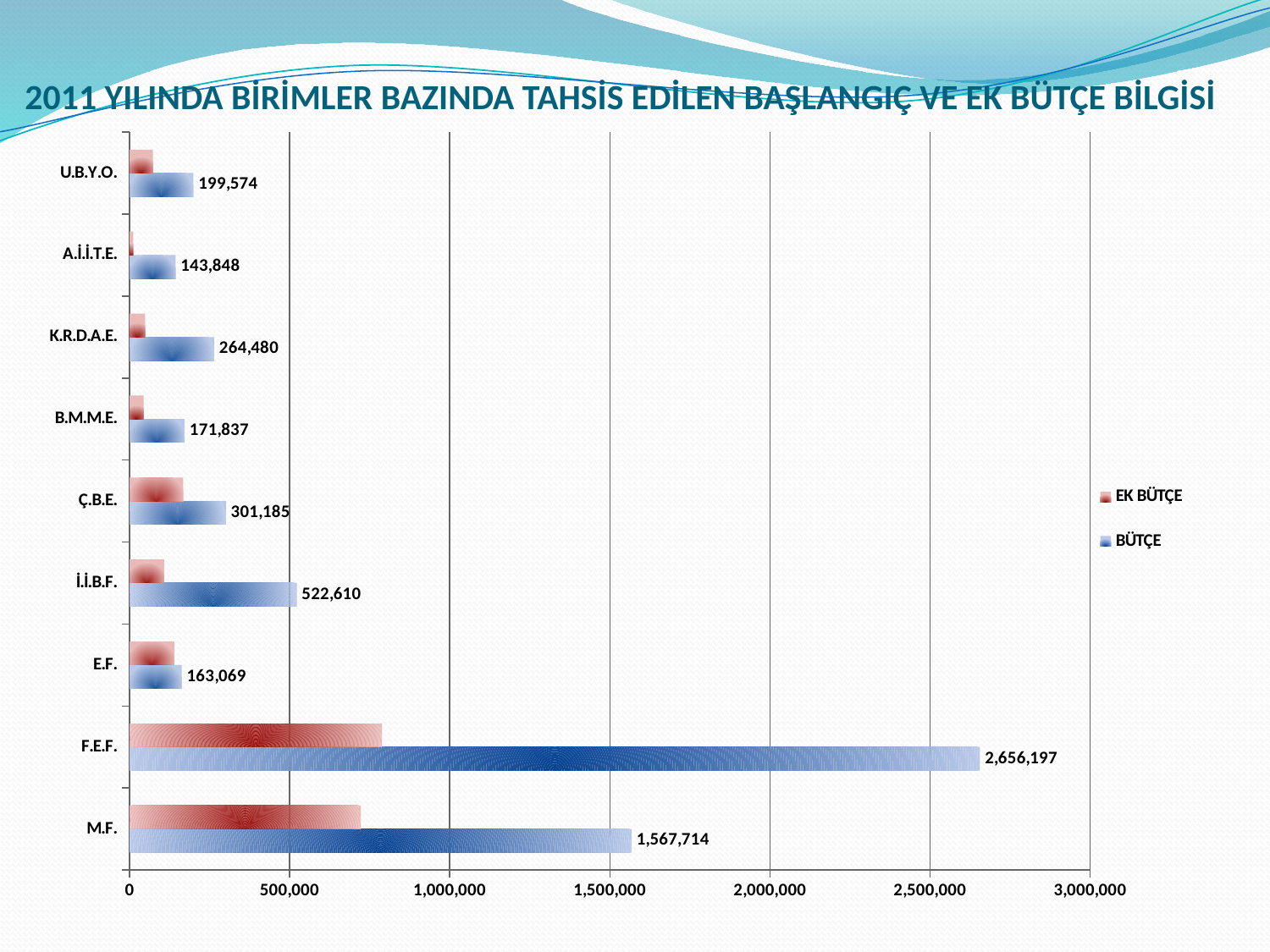

# 2011 YILINDA BİRİMLER BAZINDA TAHSİS EDİLEN BAŞLANGIÇ VE EK BÜTÇE BİLGİSİ

### Chart

| Category | BÜTÇE | EK BÜTÇE |
|---|---|---|
| M.F. | 1567714.09 | 721957.1799999999 |
| F.E.F. | 2656196.75 | 788452.6499999999 |
| E.F. | 163068.85 | 140101.0 |
| İ.İ.B.F. | 522610.08 | 107894.61 |
| Ç.B.E. | 301185.0 | 167615.26 |
| B.M.M.E. | 171836.5 | 43815.979999999996 |
| K.R.D.A.E. | 264480.0 | 48823.61 |
| A.İ.İ.T.E. | 143848.3 | 11500.0 |
| U.B.Y.O. | 199573.9 | 73055.0 |

### Chart

| Category |
|---|